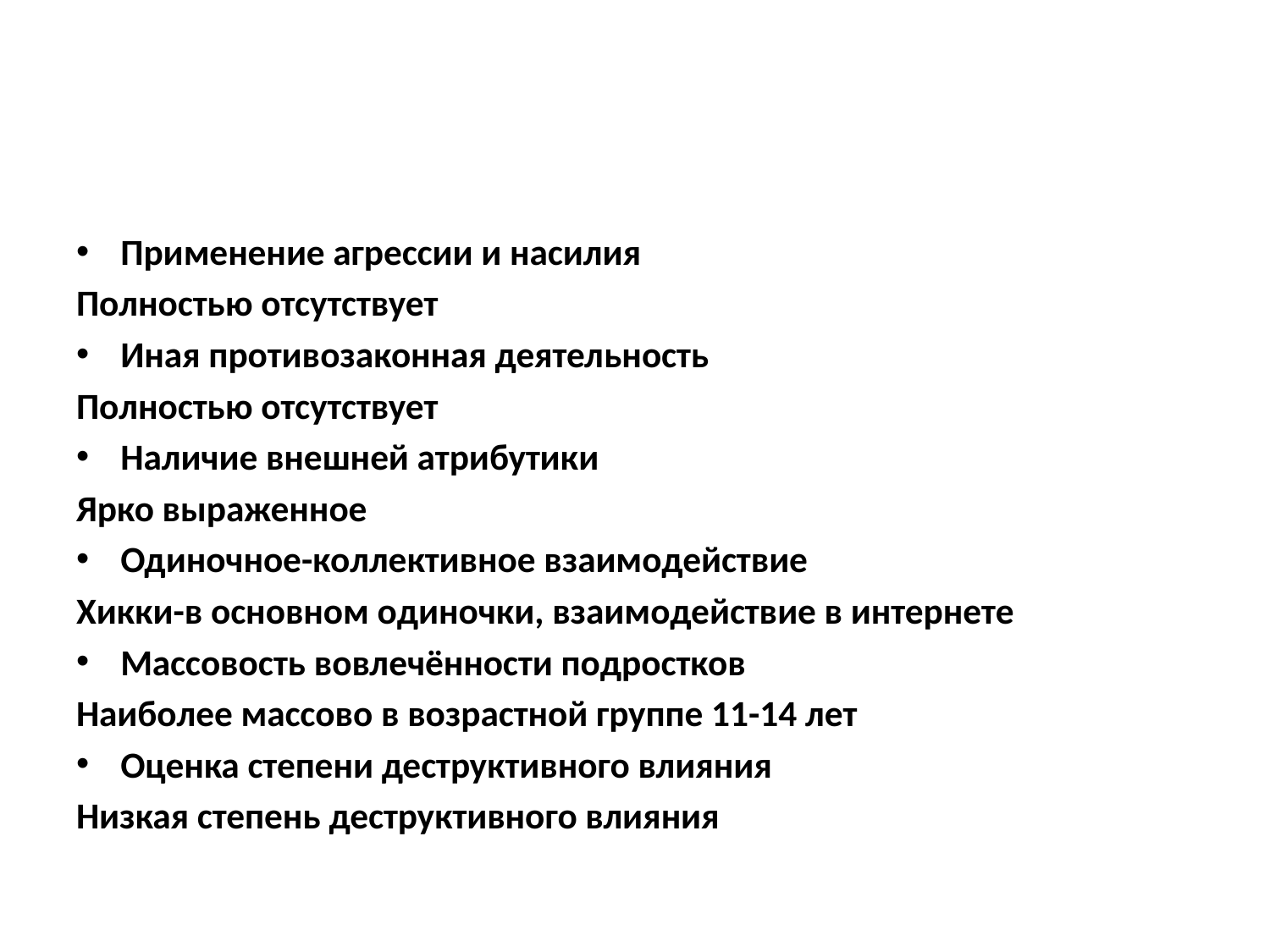

#
Применение агрессии и насилия
Полностью отсутствует
Иная противозаконная деятельность
Полностью отсутствует
Наличие внешней атрибутики
Ярко выраженное
Одиночное-коллективное взаимодействие
Хикки-в основном одиночки, взаимодействие в интернете
Массовость вовлечённости подростков
Наиболее массово в возрастной группе 11-14 лет
Оценка степени деструктивного влияния
Низкая степень деструктивного влияния